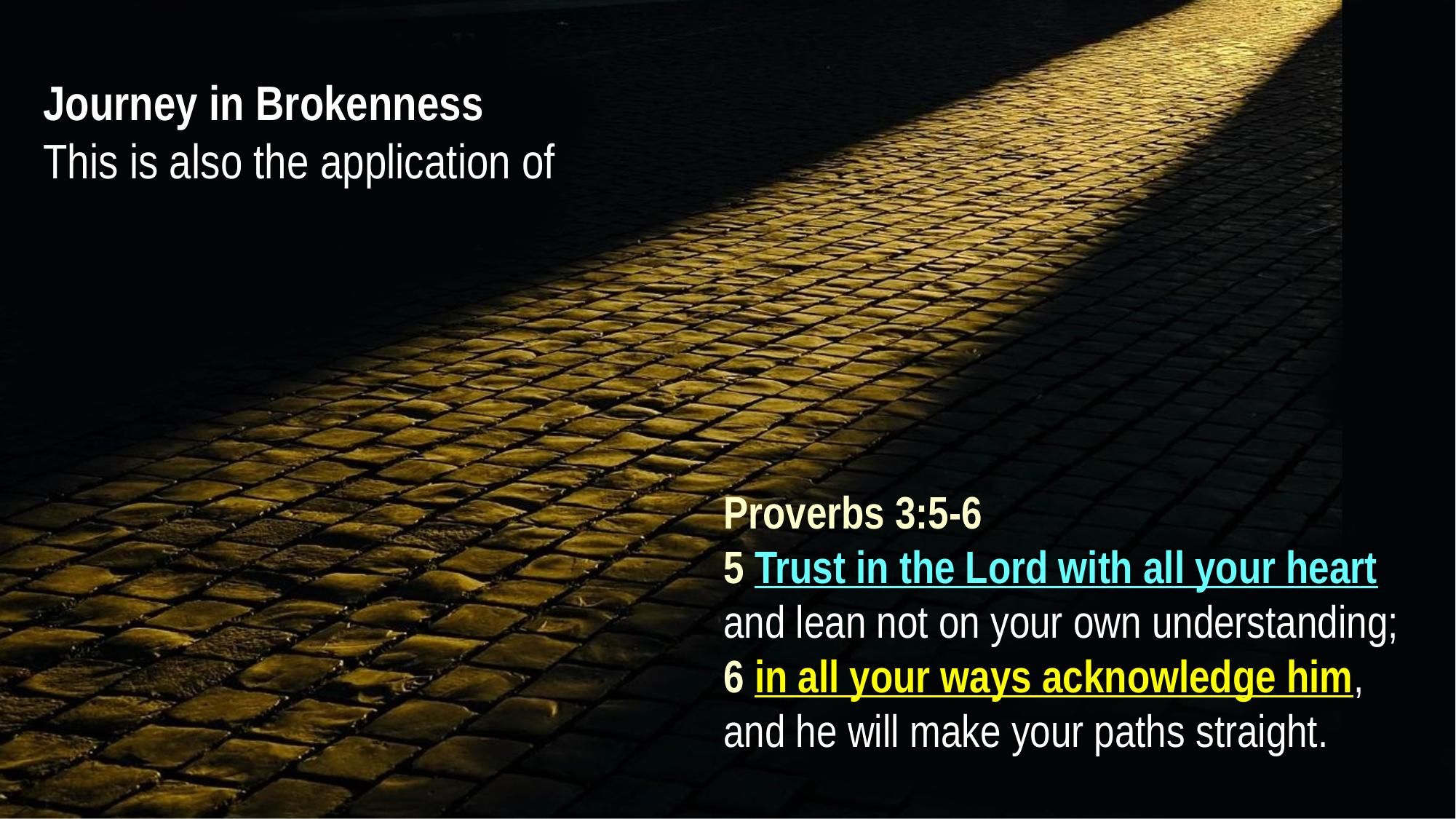

Journey in Brokenness
This is also the application of
Proverbs 3:5-6
5 Trust in the Lord with all your heart
and lean not on your own understanding;
6 in all your ways acknowledge him,
and he will make your paths straight.